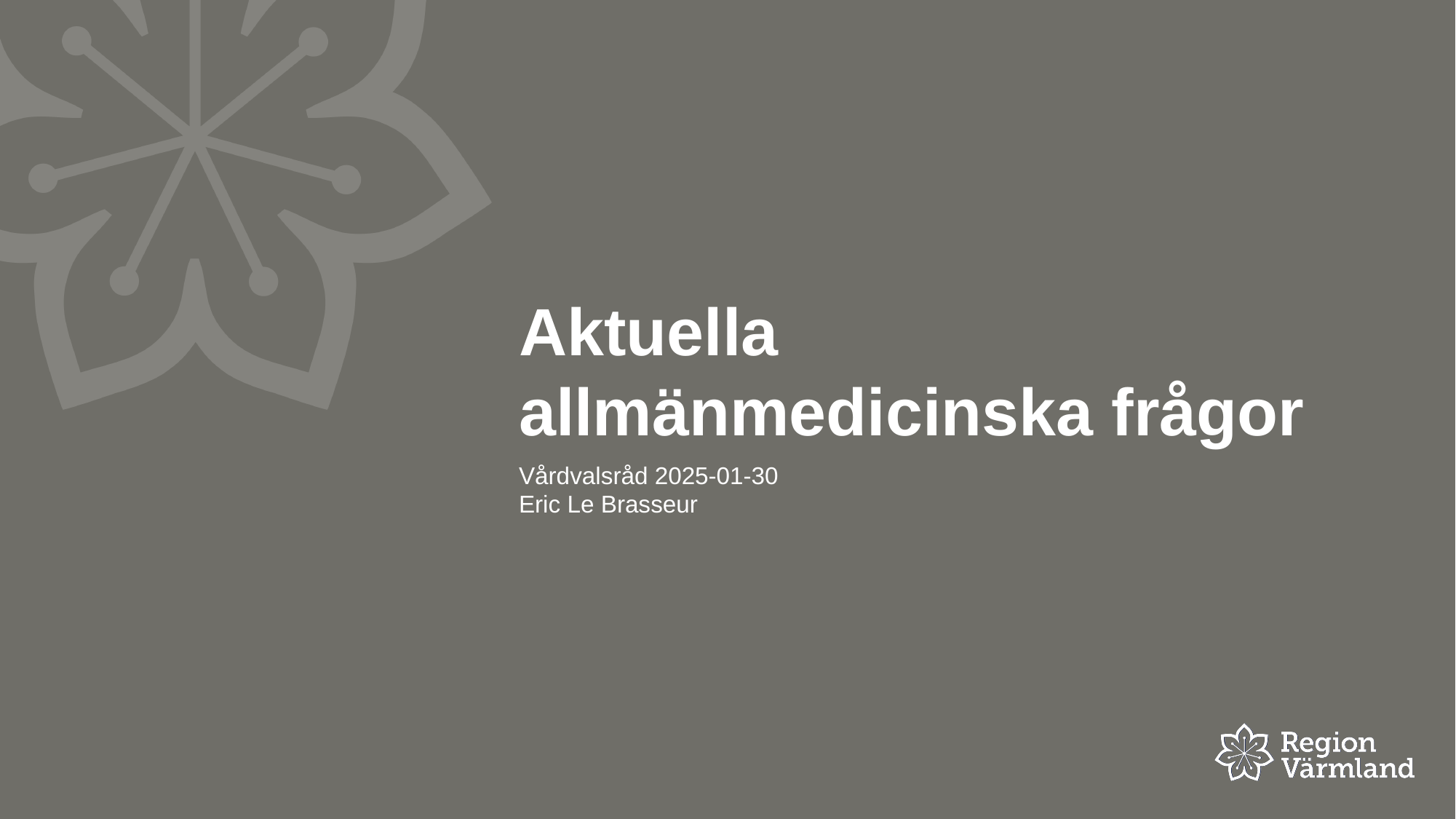

# Aktuella allmänmedicinska frågor
Vårdvalsråd 2025-01-30
Eric Le Brasseur